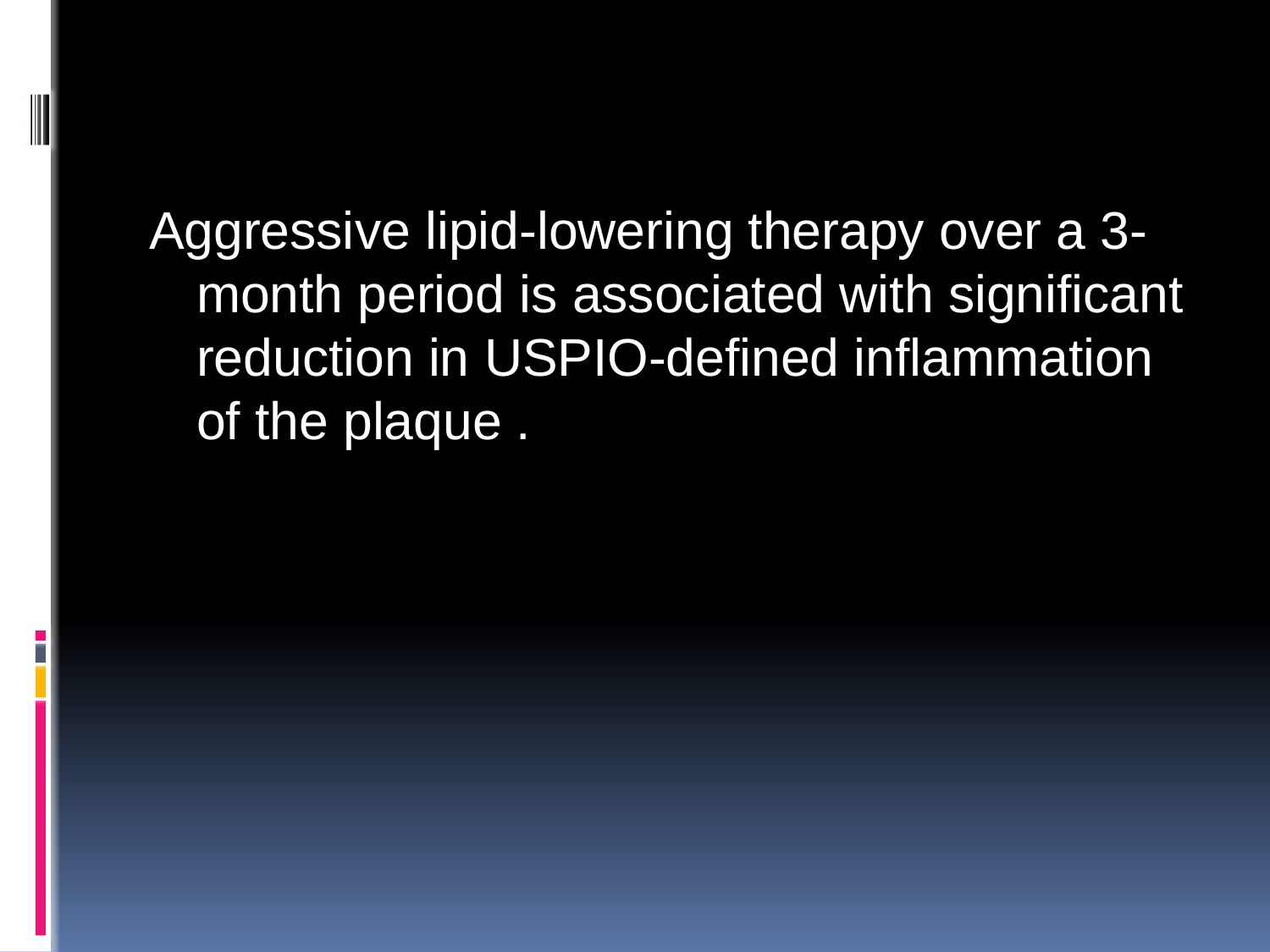

#
Aggressive lipid-lowering therapy over a 3-month period is associated with significant reduction in USPIO-defined inflammation of the plaque .